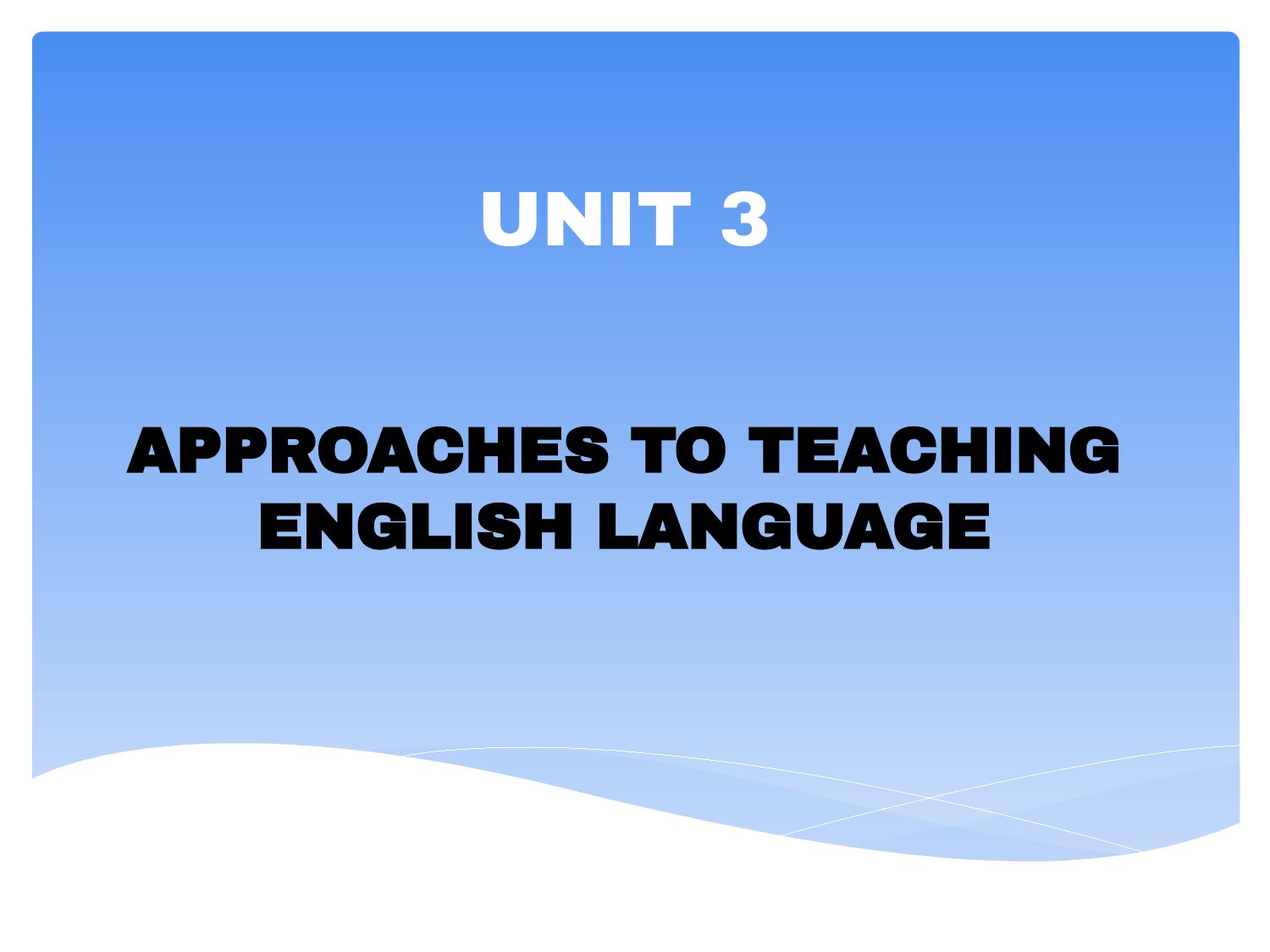

# UNIT 3
APPROACHES TO TEACHING ENGLISH LANGUAGE